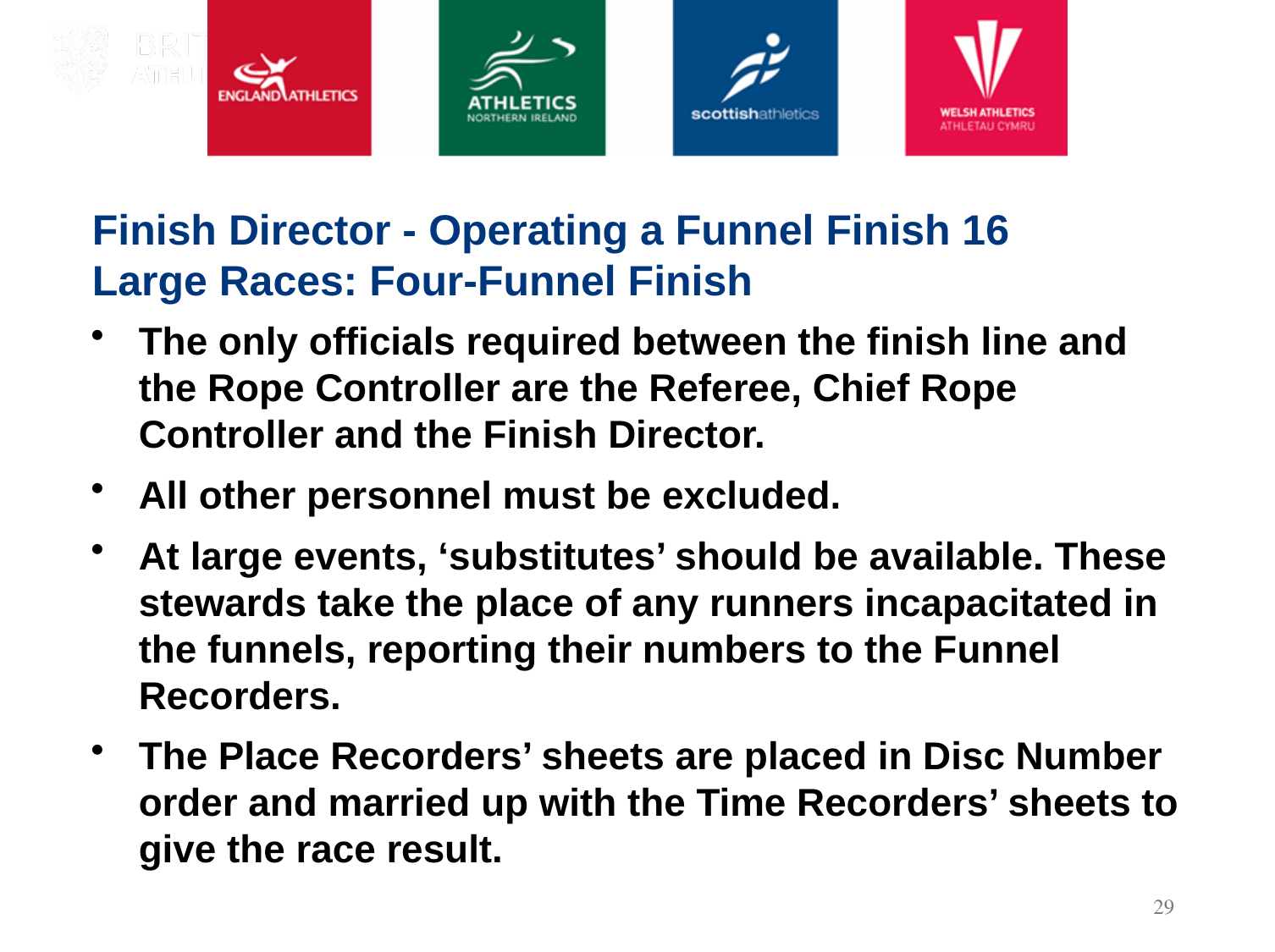

Finish Director - Operating a Funnel Finish 16
Large Races: Four-Funnel Finish
The only officials required between the finish line and the Rope Controller are the Referee, Chief Rope Controller and the Finish Director.
All other personnel must be excluded.
At large events, ‘substitutes’ should be available. These stewards take the place of any runners incapacitated in the funnels, reporting their numbers to the Funnel Recorders.
The Place Recorders’ sheets are placed in Disc Number order and married up with the Time Recorders’ sheets to give the race result.
29